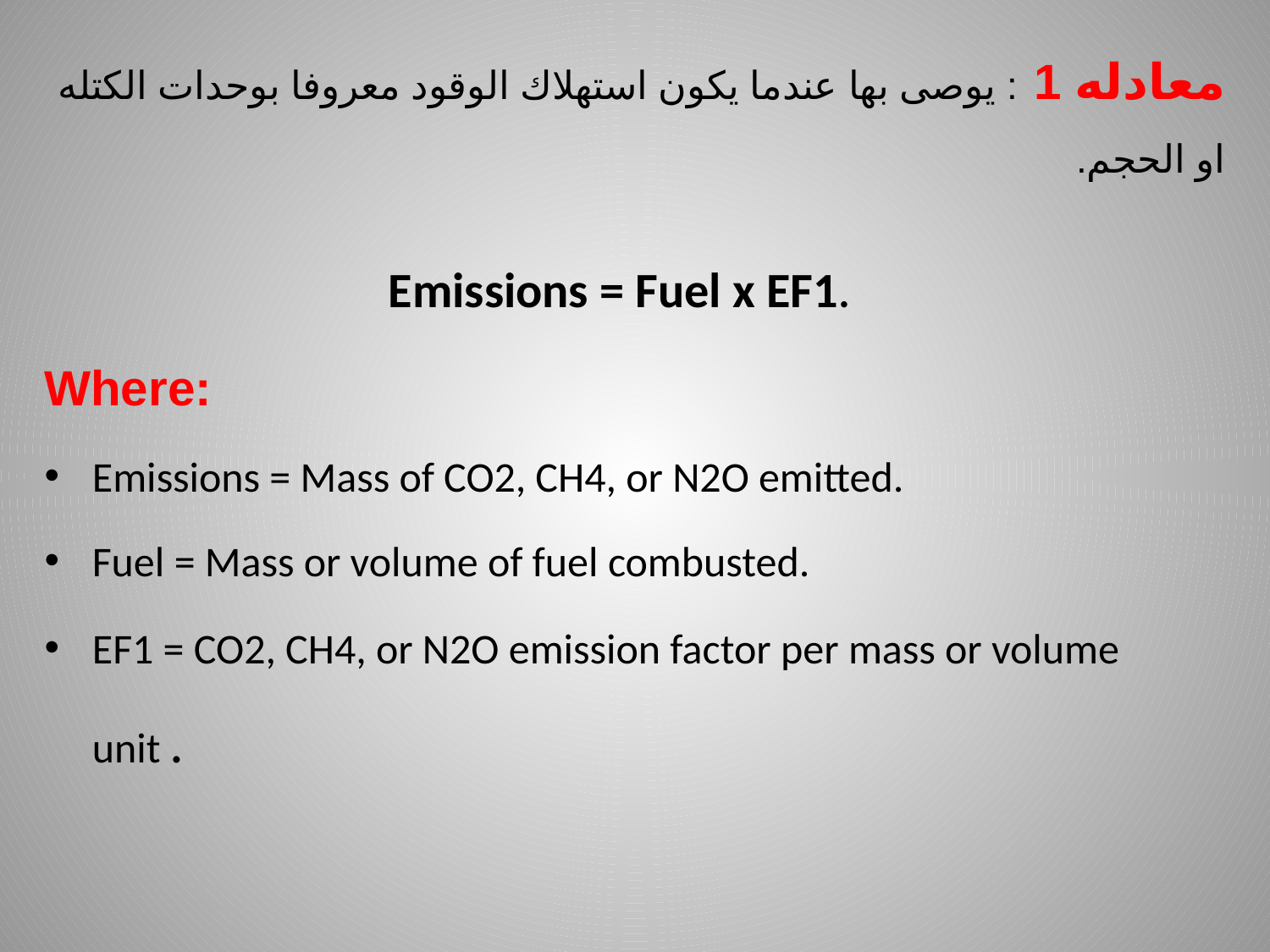

# معادله 1 : يوصى بها عندما يكون استهلاك الوقود معروفا بوحدات الكتله او الحجم.
Emissions = Fuel x EF1.
Where:
Emissions = Mass of CO2, CH4, or N2O emitted.
Fuel = Mass or volume of fuel combusted.
EF1 = CO2, CH4, or N2O emission factor per mass or volume unit .